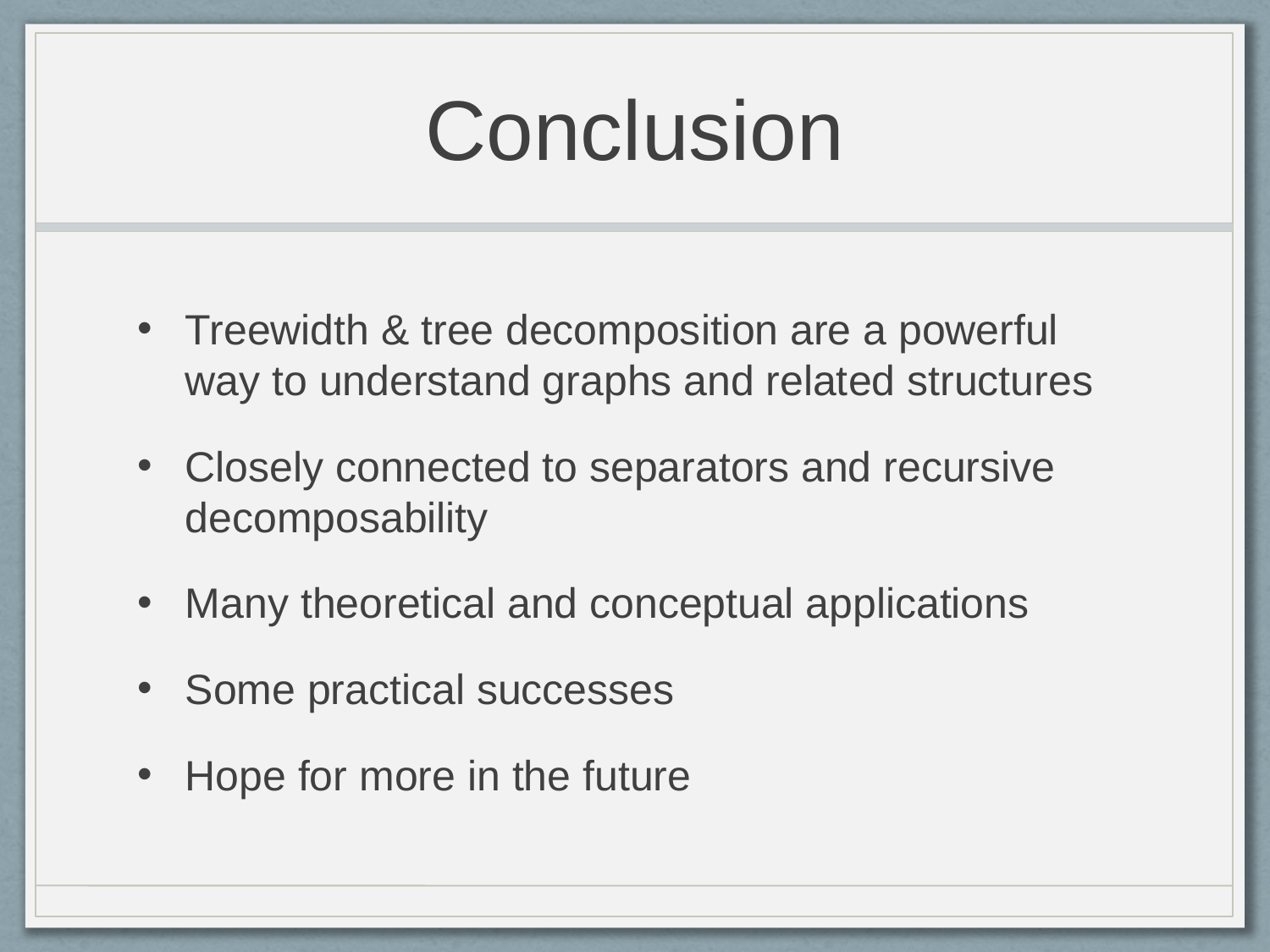

# Conclusion
Treewidth & tree decomposition are a powerful way to understand graphs and related structures
Closely connected to separators and recursive decomposability
Many theoretical and conceptual applications
Some practical successes
Hope for more in the future